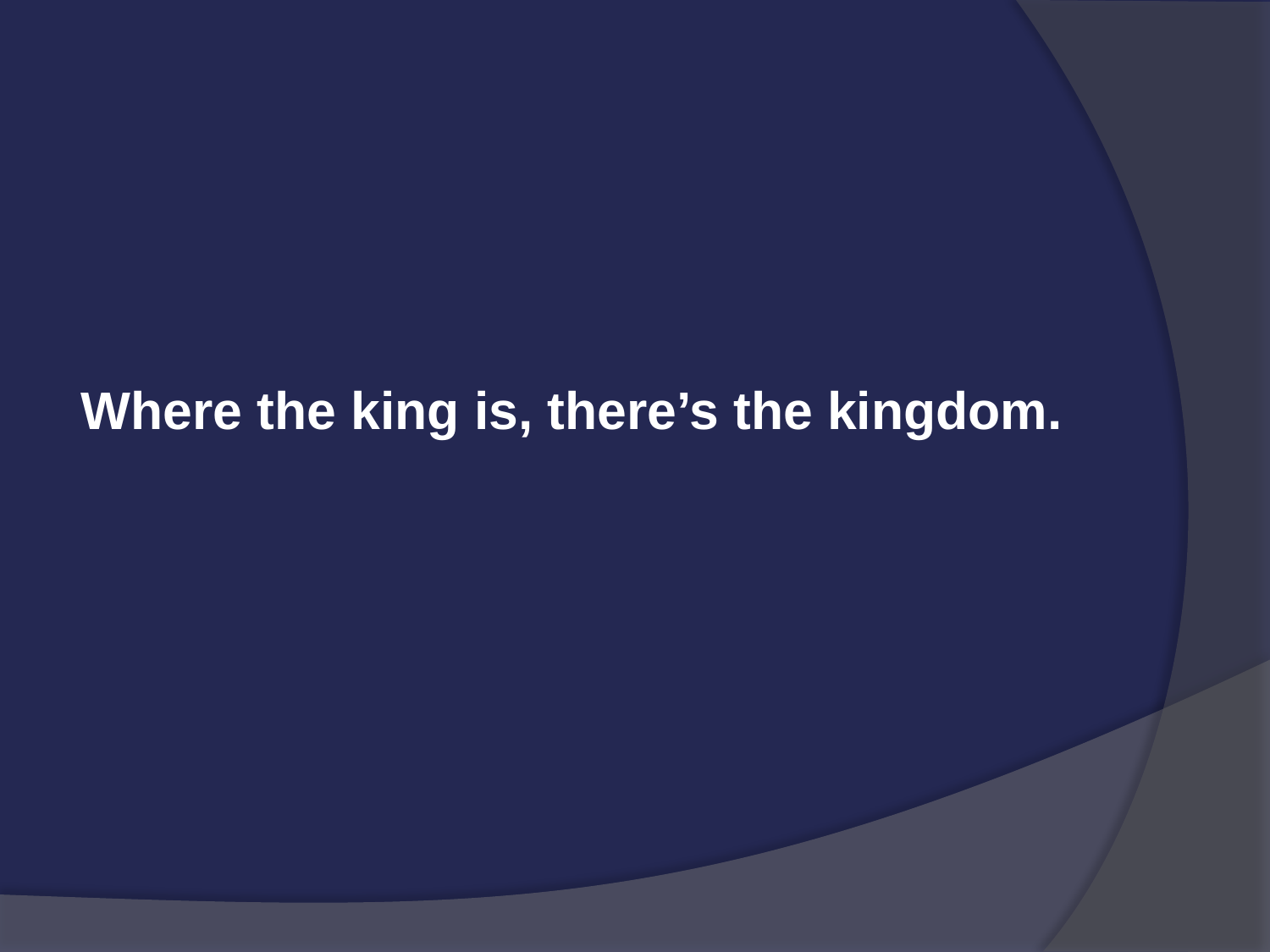

#

Where the king is, there’s the kingdom.